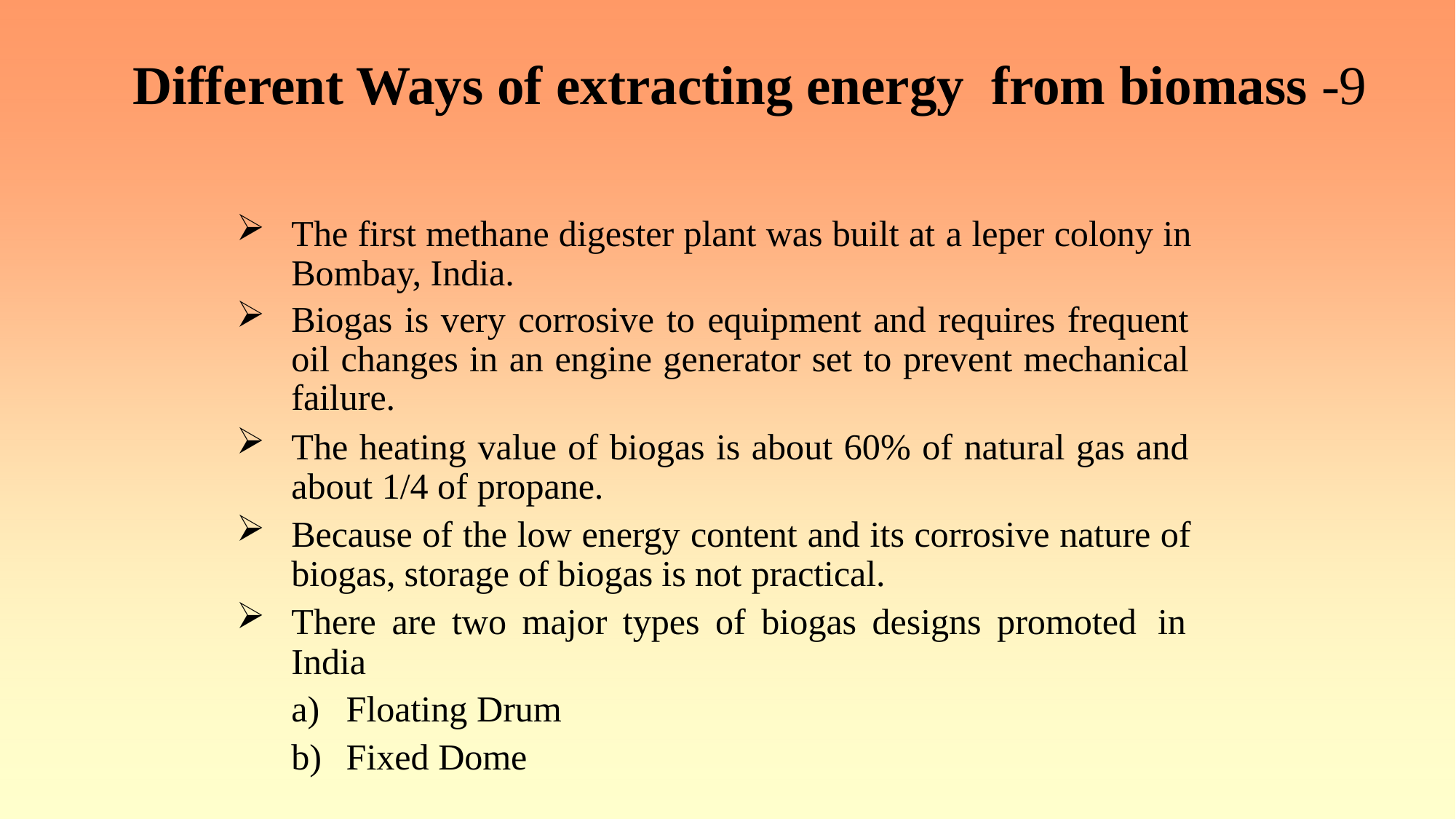

# Different Ways of extracting energy  from biomass -9
The first methane digester plant was built at a leper colony in  Bombay, India.
Biogas is very corrosive to equipment and requires frequent  oil changes in an engine generator set to prevent mechanical  failure.
The heating value of biogas is about 60% of natural gas and  about 1/4 of propane.
Because of the low energy content and its corrosive nature of  biogas, storage of biogas is not practical.
There are two major types of biogas designs promoted in  India
Floating Drum
Fixed Dome